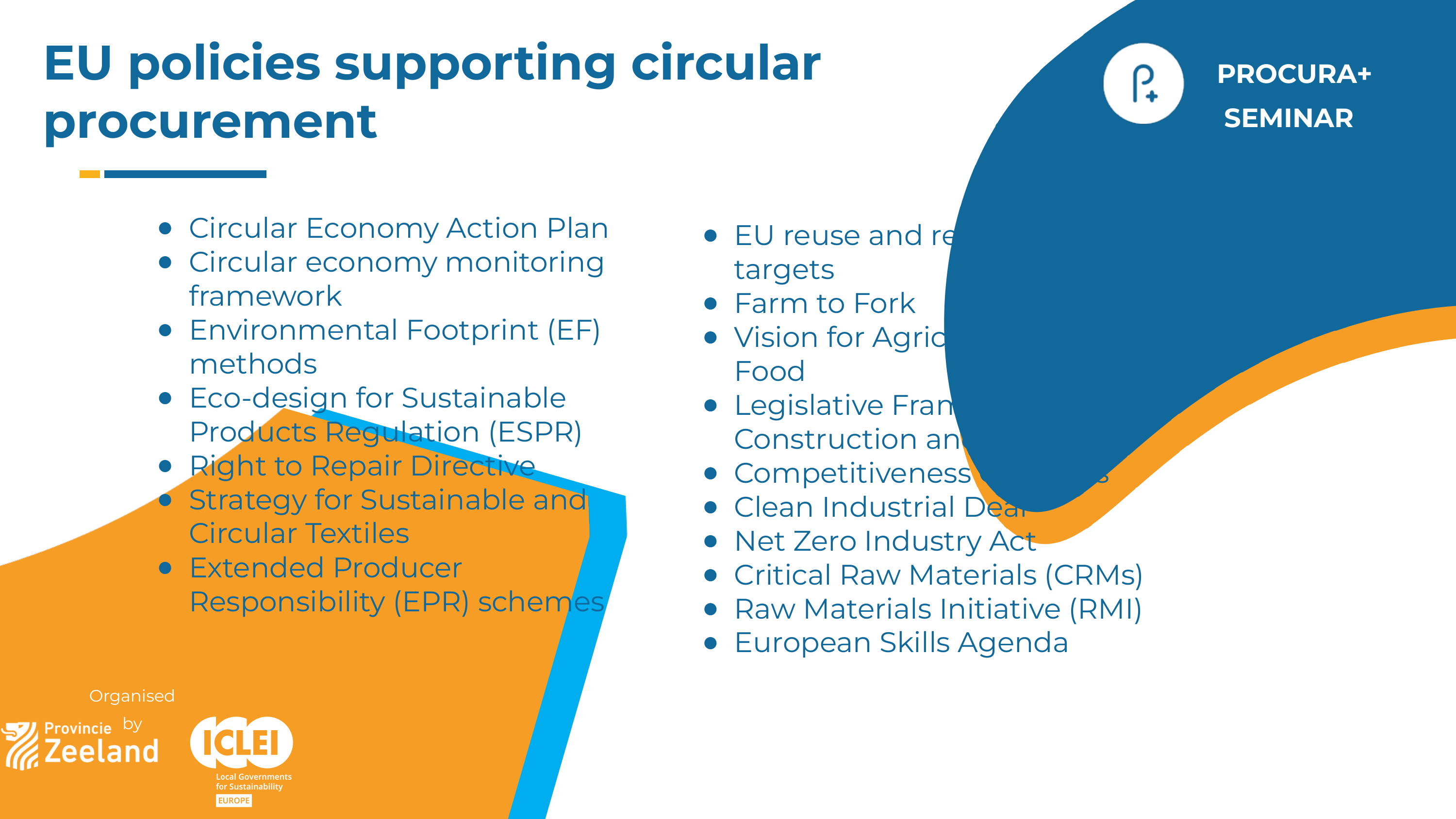

EU policies supporting circular procurement
PROCURA+
 SEMINAR
Circular Economy Action Plan
Circular economy monitoring framework
Environmental Footprint (EF) methods
Eco-design for Sustainable Products Regulation (ESPR)
Right to Repair Directive
Strategy for Sustainable and Circular Textiles
Extended Producer Responsibility (EPR) schemes
EU reuse and recycling targets
Farm to Fork
Vision for Agriculture and Food
Legislative Framework on Construction and Buildings
Competitiveness Compass
Clean Industrial Deal
Net Zero Industry Act
Critical Raw Materials (CRMs)
Raw Materials Initiative (RMI)
European Skills Agenda

Organised by